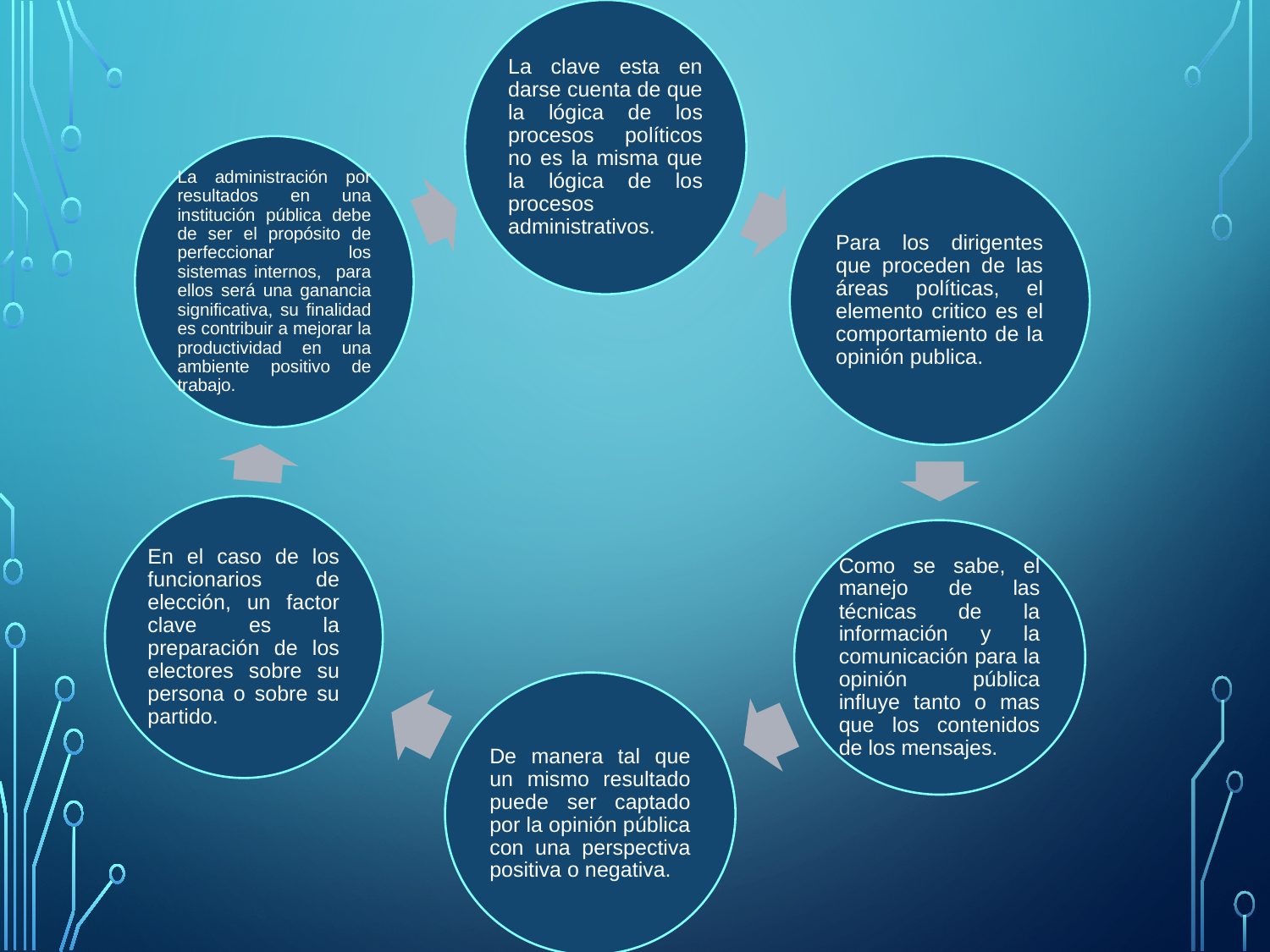

La clave esta en darse cuenta de que la lógica de los procesos políticos no es la misma que la lógica de los procesos administrativos.

Para los dirigentes que proceden de las áreas políticas, el elemento critico es el comportamiento de la opinión publica.

Como se sabe, el manejo de las técnicas de la información y la comunicación para la opinión pública influye tanto o mas que los contenidos de los mensajes.

De manera tal que un mismo resultado puede ser captado por la opinión pública con una perspectiva positiva o negativa.

En el caso de los funcionarios de elección, un factor clave es la preparación de los electores sobre su persona o sobre su partido.

La administración por resultados en una institución pública debe de ser el propósito de perfeccionar los sistemas internos,  para ellos será una ganancia significativa, su finalidad es contribuir a mejorar la productividad en una ambiente positivo de trabajo.